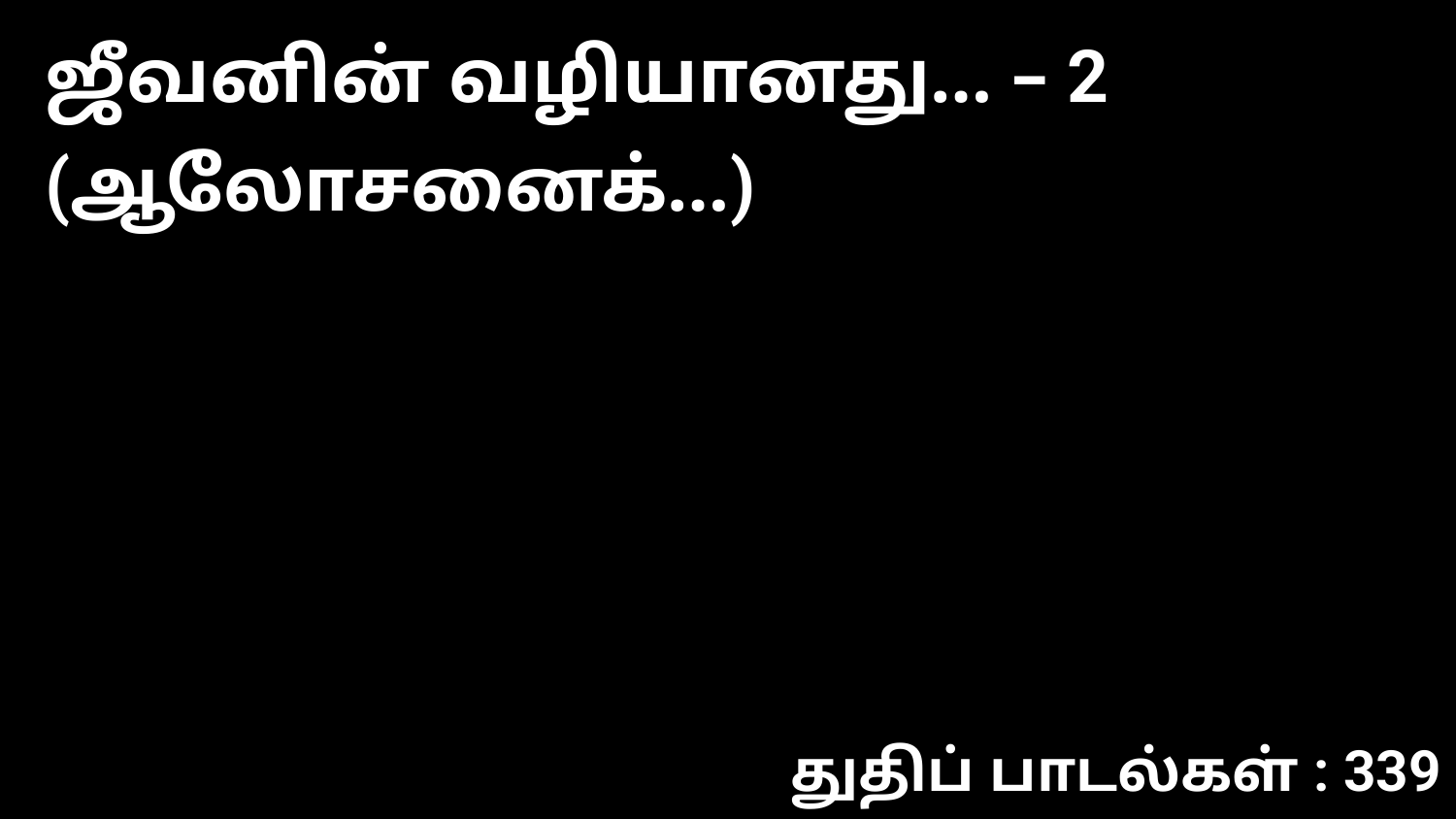

ஜீவனின் வழியானது… – 2 (ஆலோசனைக்…)
துதிப் பாடல்கள் : 339